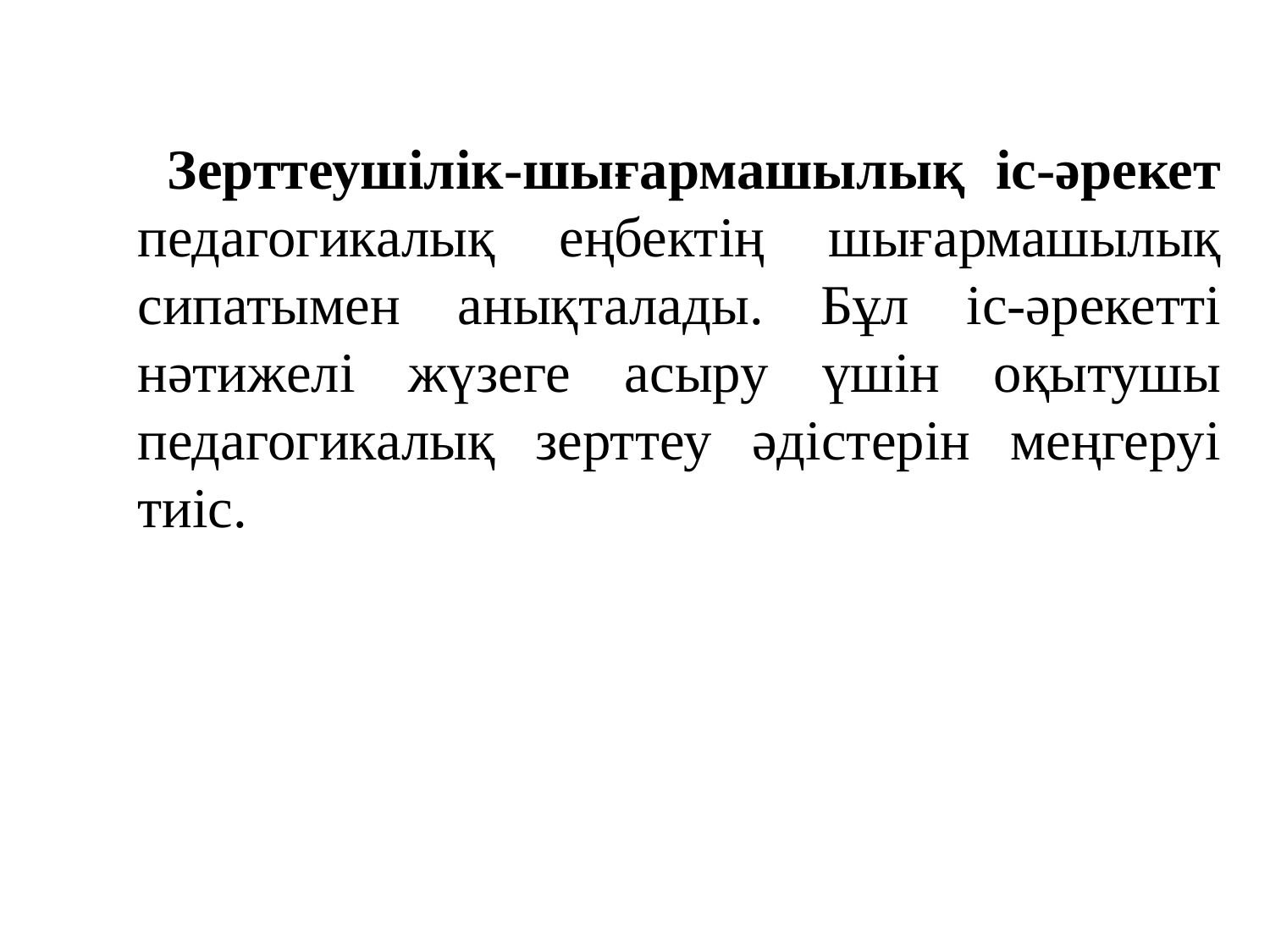

Зерттеушілік-шығармашылық іс-әрекет педагогикалық еңбектің шығармашылық сипатымен анықталады. Бұл іс-әрекетті нәтижелі жүзеге асыру үшін оқытушы педагогикалық зерттеу әдістерін меңгеруі тиіс.